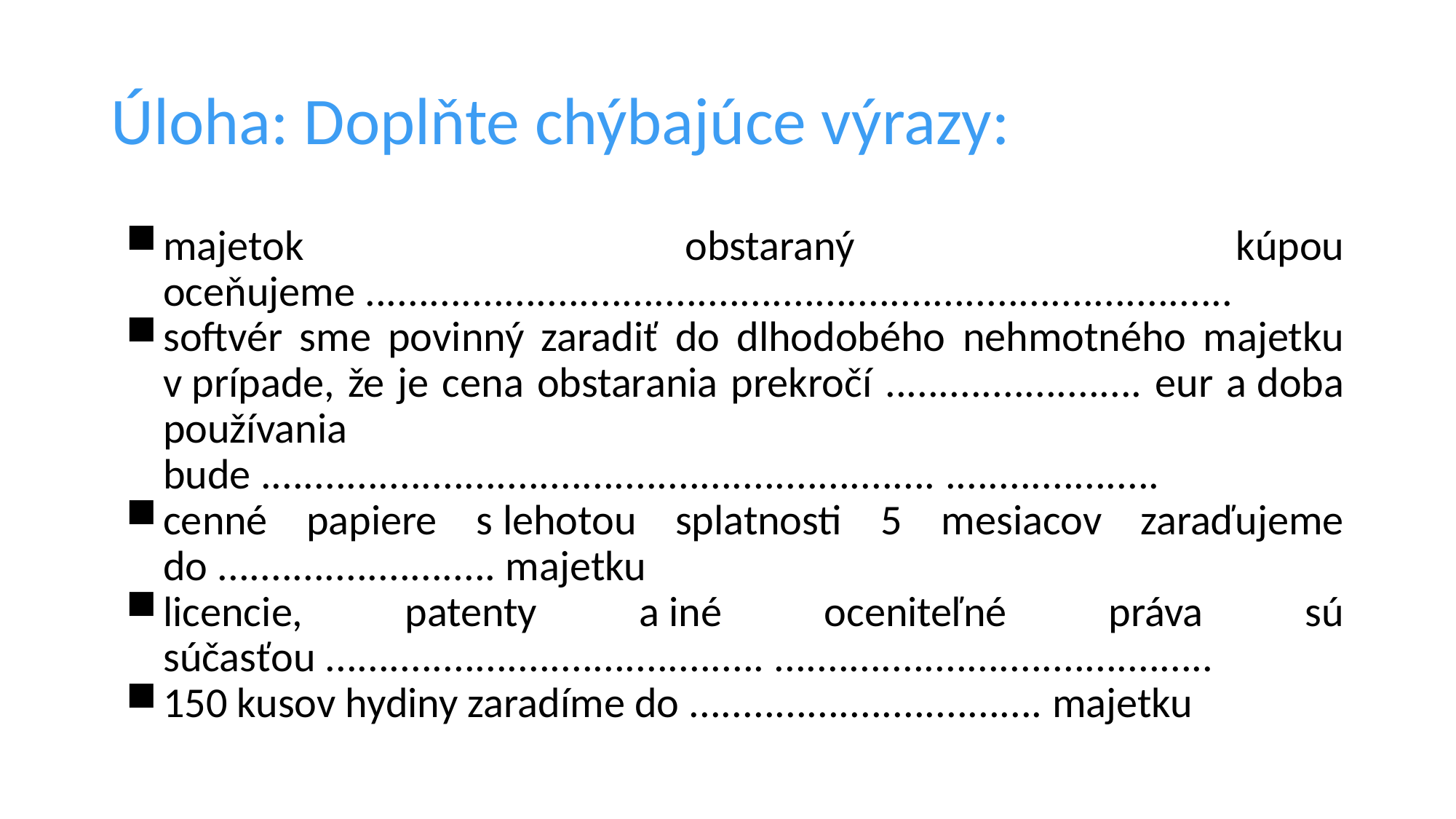

# Úloha: Doplňte chýbajúce výrazy:
majetok obstaraný kúpou oceňujeme .................................................................................
softvér sme povinný zaradiť do dlhodobého nehmotného majetku v prípade, že je cena obstarania prekročí ........................ eur a doba používania bude ............................................................... ....................
cenné papiere s lehotou splatnosti 5 mesiacov zaraďujeme do .......................... majetku
licencie, patenty a iné oceniteľné práva sú súčasťou ......................................... .........................................
150 kusov hydiny zaradíme do ................................. majetku